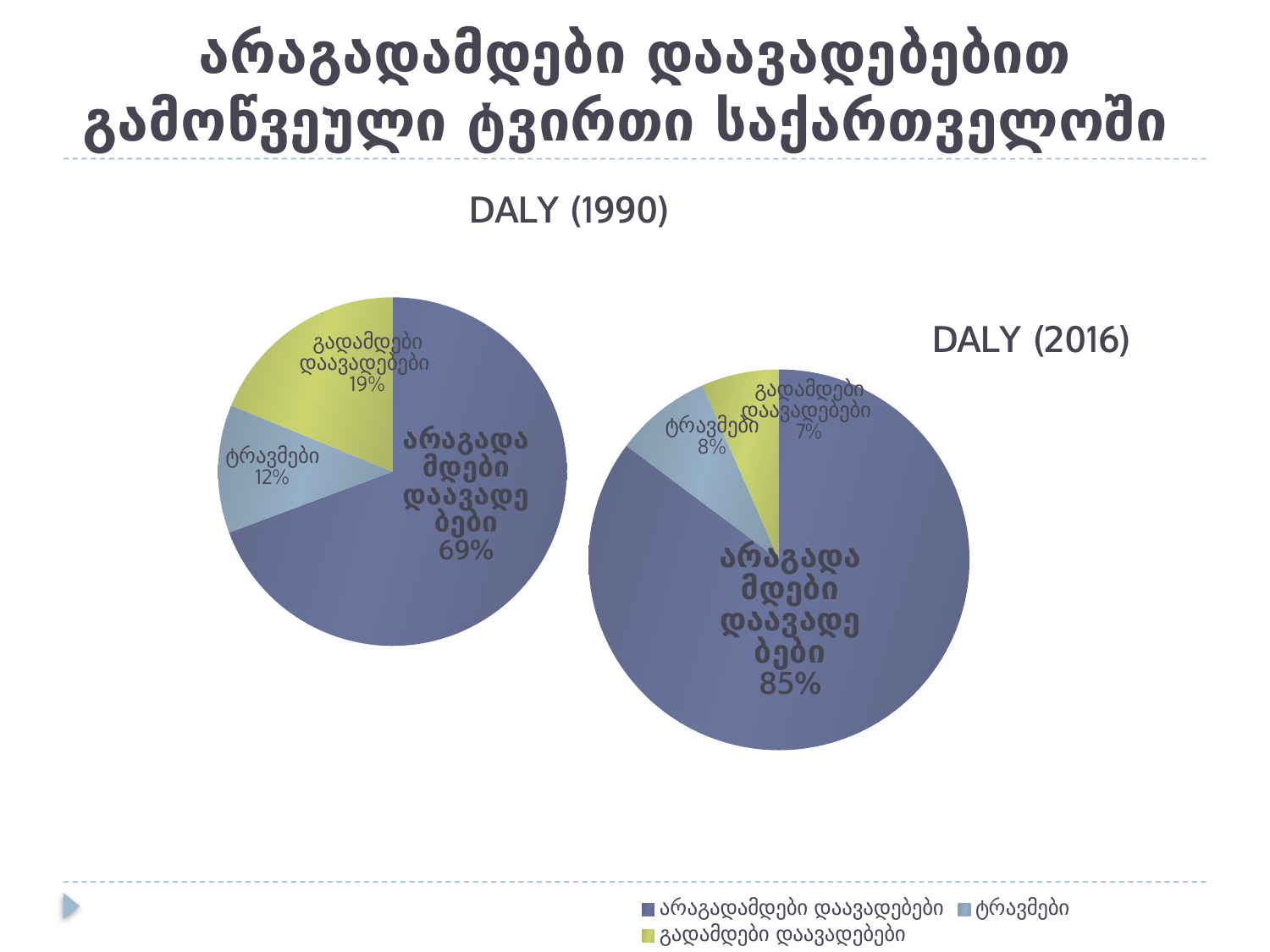

# არაგადამდები დაავადებებით გამოწვეული ტვირთი საქართველოში

### Chart: DALY (1990)

| Category | DALY  |
|---|---|
| არაგადამდები დაავადებები | 0.7 |
| ტრავმები | 0.12 |
| გადამდები დაავადებები  | 0.19 |

### Chart: DALY (2016)

| Category | DALY  |
|---|---|
| არაგადამდები დაავადებები | 0.853 |
| ტრავმები | 0.082 |
| გადამდები დაავადებები  | 0.066 |